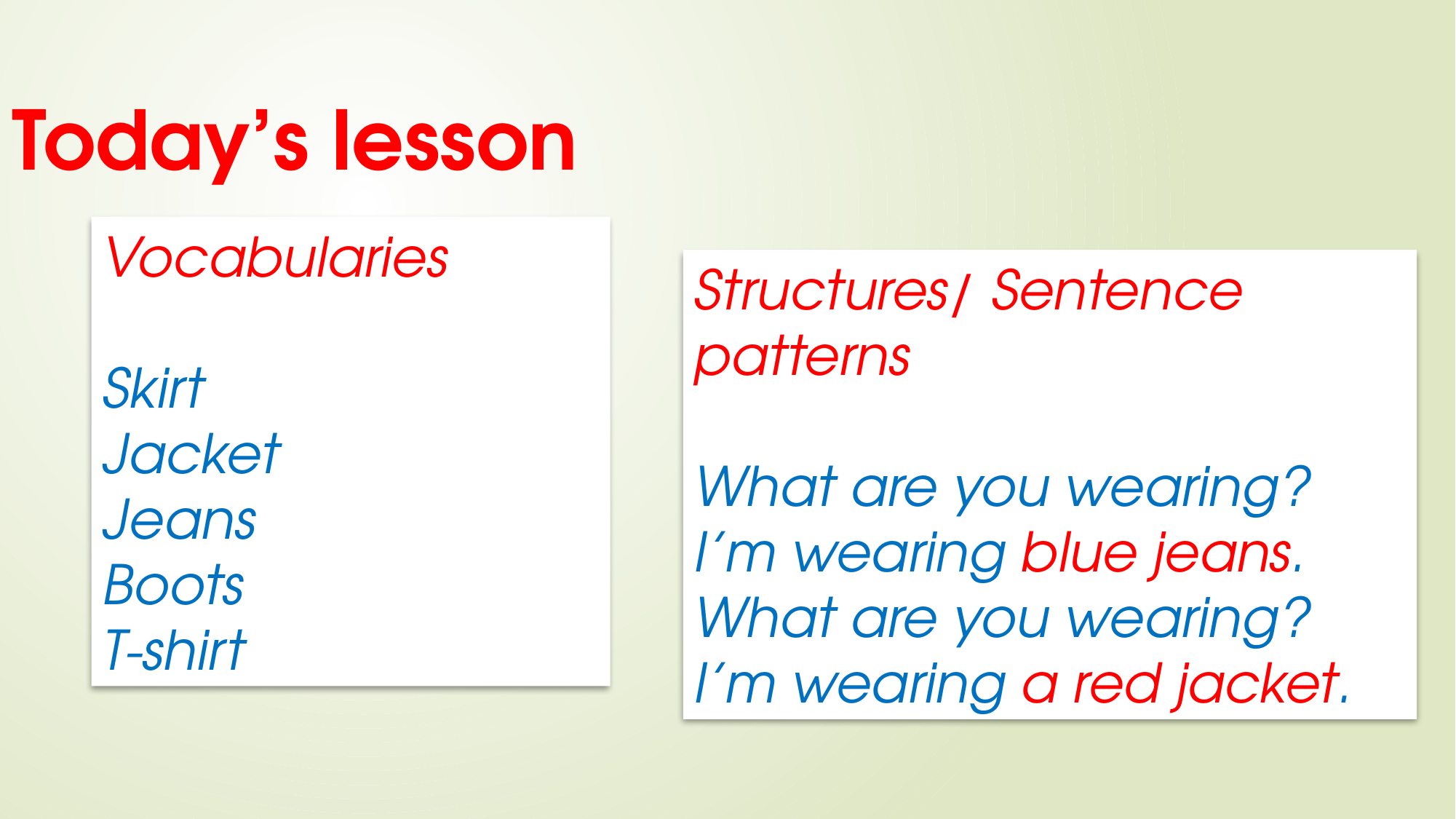

Today’s lesson
Vocabularies

Skirt
Jacket
Jeans
Boots
T-shirt
Structures/ Sentence patterns

What are you wearing?
I’m wearing blue jeans.
What are you wearing?
I’m wearing a red jacket.